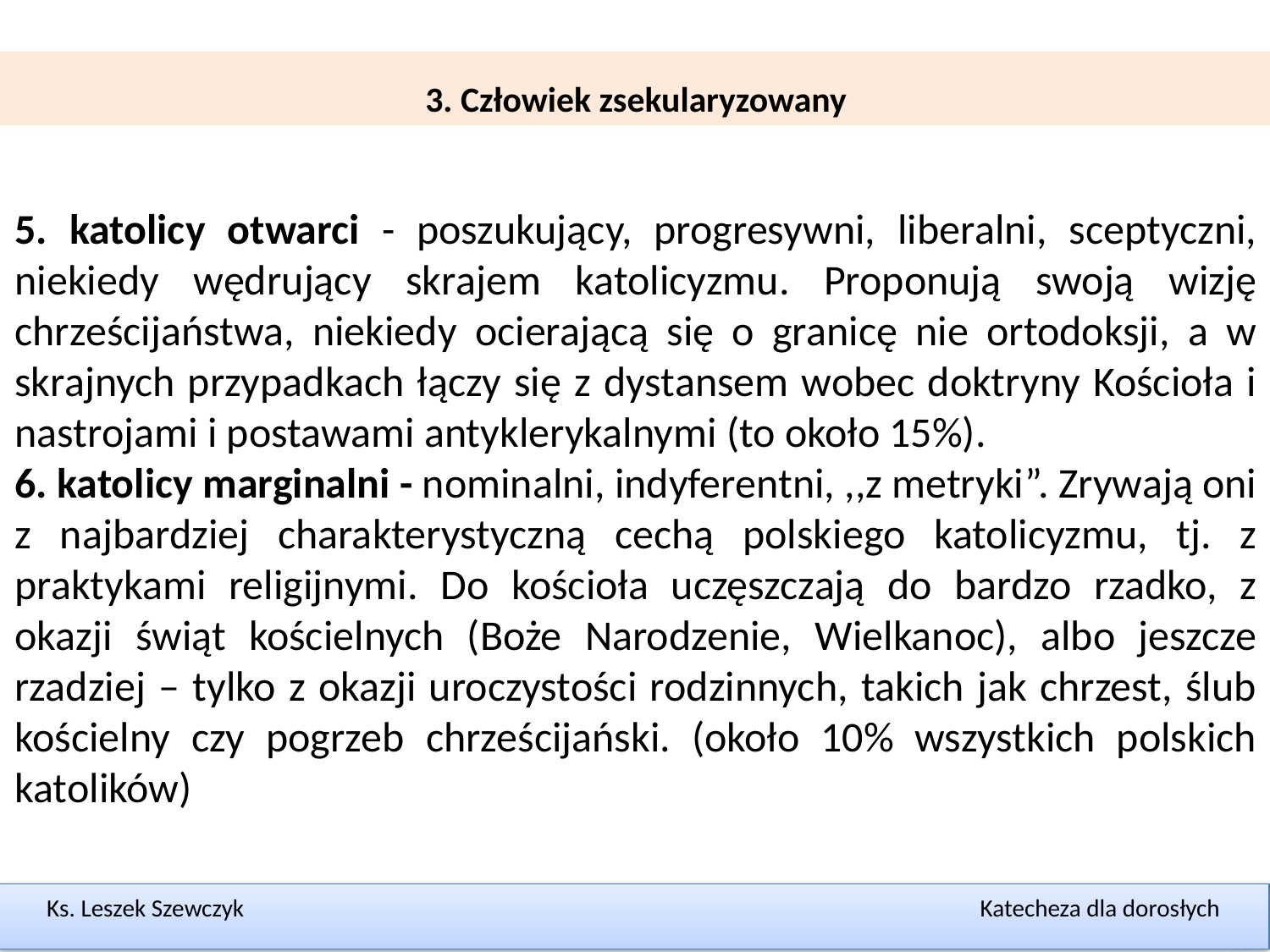

3. Człowiek zsekularyzowany

5. katolicy otwarci - poszukujący, progresywni, liberalni, sceptyczni, niekiedy wędrujący skrajem katolicyzmu. Proponują swoją wizję chrześcijaństwa, niekiedy ocierającą się o granicę nie ortodoksji, a w skrajnych przypadkach łączy się z dystansem wobec doktryny Kościoła i nastrojami i postawami antyklerykalnymi (to około 15%).
6. katolicy marginalni - nominalni, indyferentni, ,,z metryki”. Zrywają oni z najbardziej charakterystyczną cechą polskiego katolicyzmu, tj. z praktykami religijnymi. Do kościoła uczęszczają do bardzo rzadko, z okazji świąt kościelnych (Boże Narodzenie, Wielkanoc), albo jeszcze rzadziej – tylko z okazji uroczystości rodzinnych, takich jak chrzest, ślub kościelny czy pogrzeb chrześcijański. (około 10% wszystkich polskich katolików)

Ks. Leszek Szewczyk                                                                                                                                      Katecheza dla dorosłych